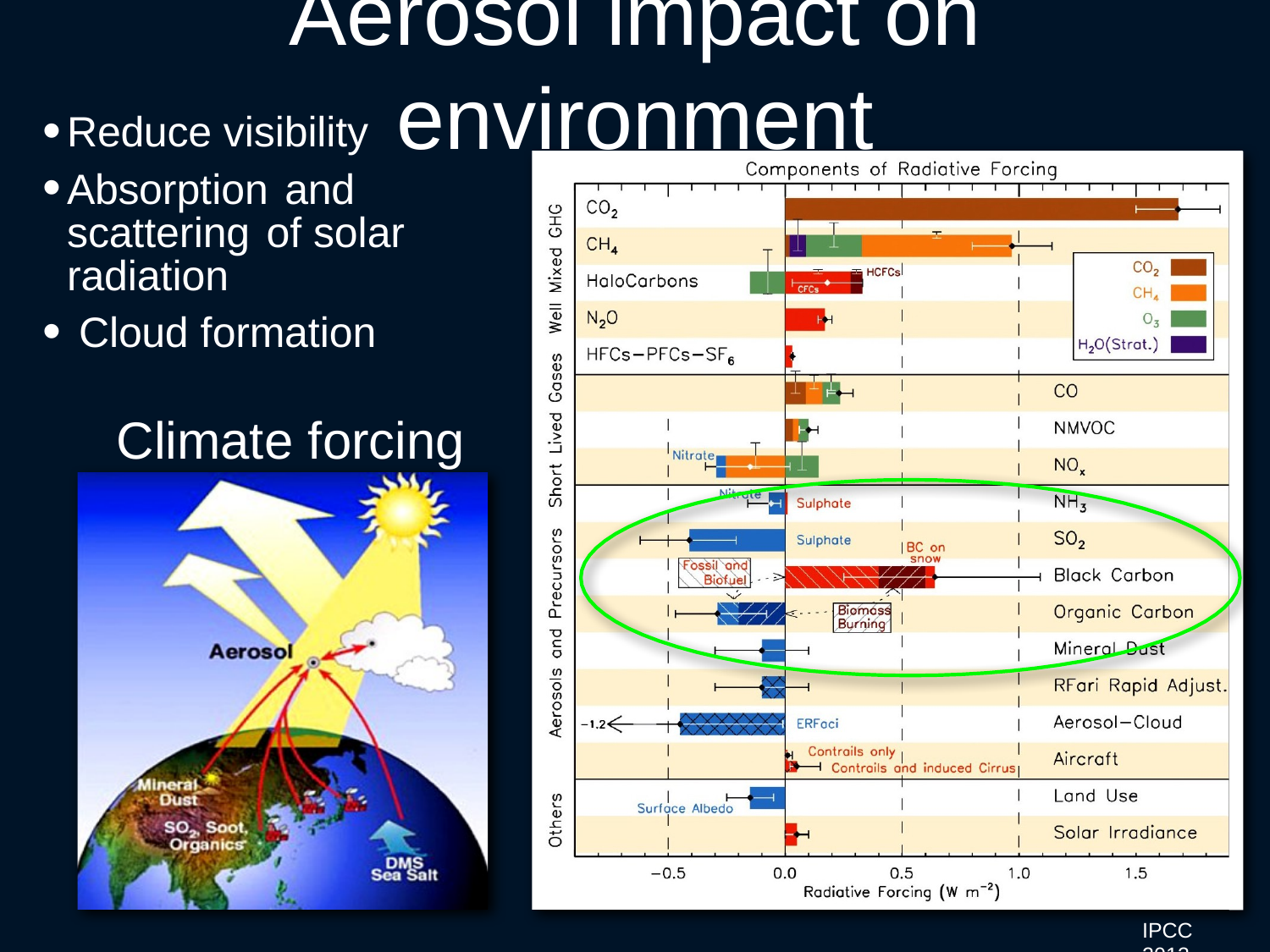

Aerosol impact on environment
Reduce visibility
Absorption and scattering of solar radiation
 Cloud formation

Climate forcing

IPCC 2013